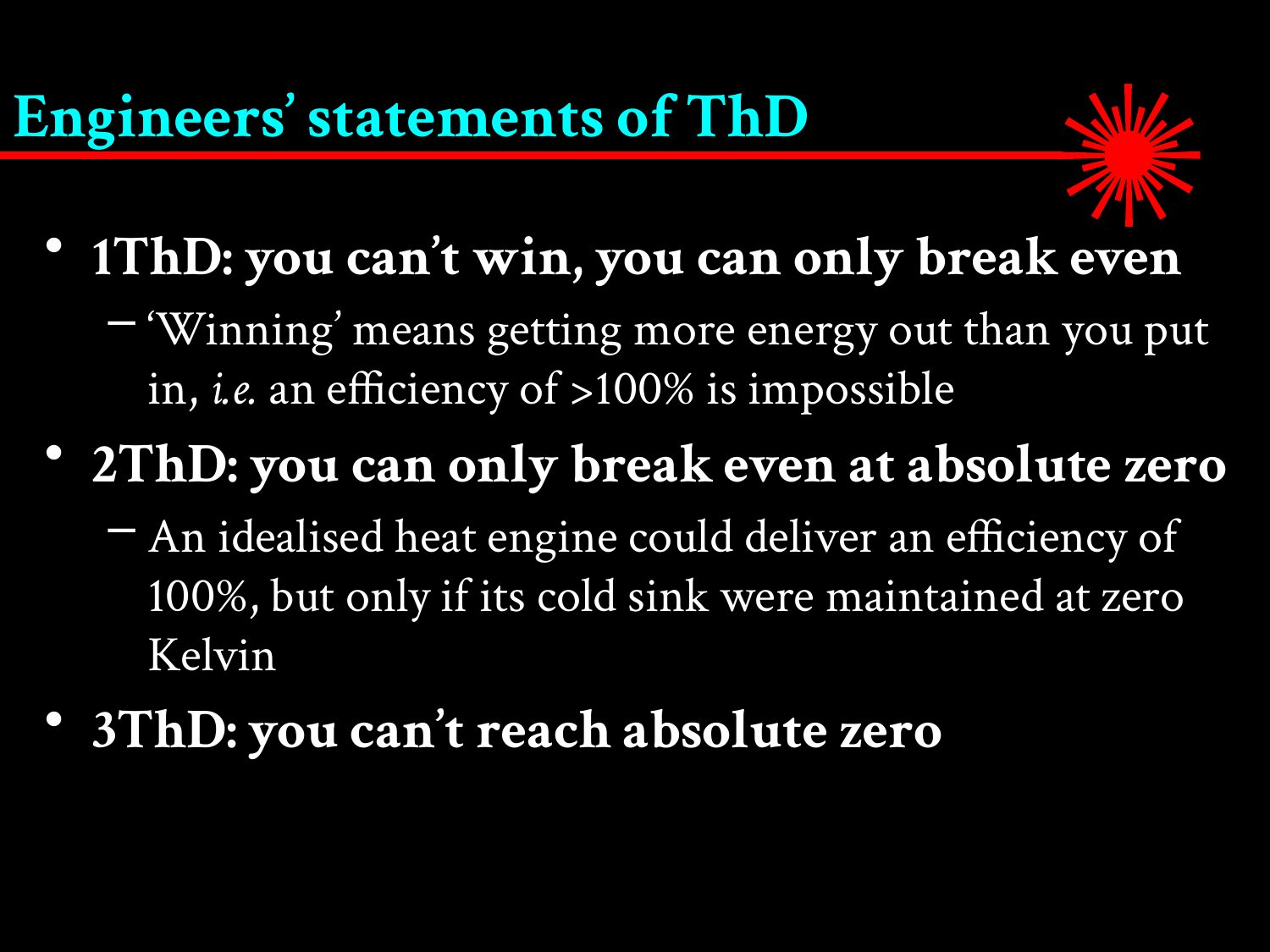

# Engineers’ statements of ThD
1ThD: you can’t win, you can only break even
‘Winning’ means getting more energy out than you put in, i.e. an efficiency of >100% is impossible
2ThD: you can only break even at absolute zero
An idealised heat engine could deliver an efficiency of 100%, but only if its cold sink were maintained at zero Kelvin
3ThD: you can’t reach absolute zero